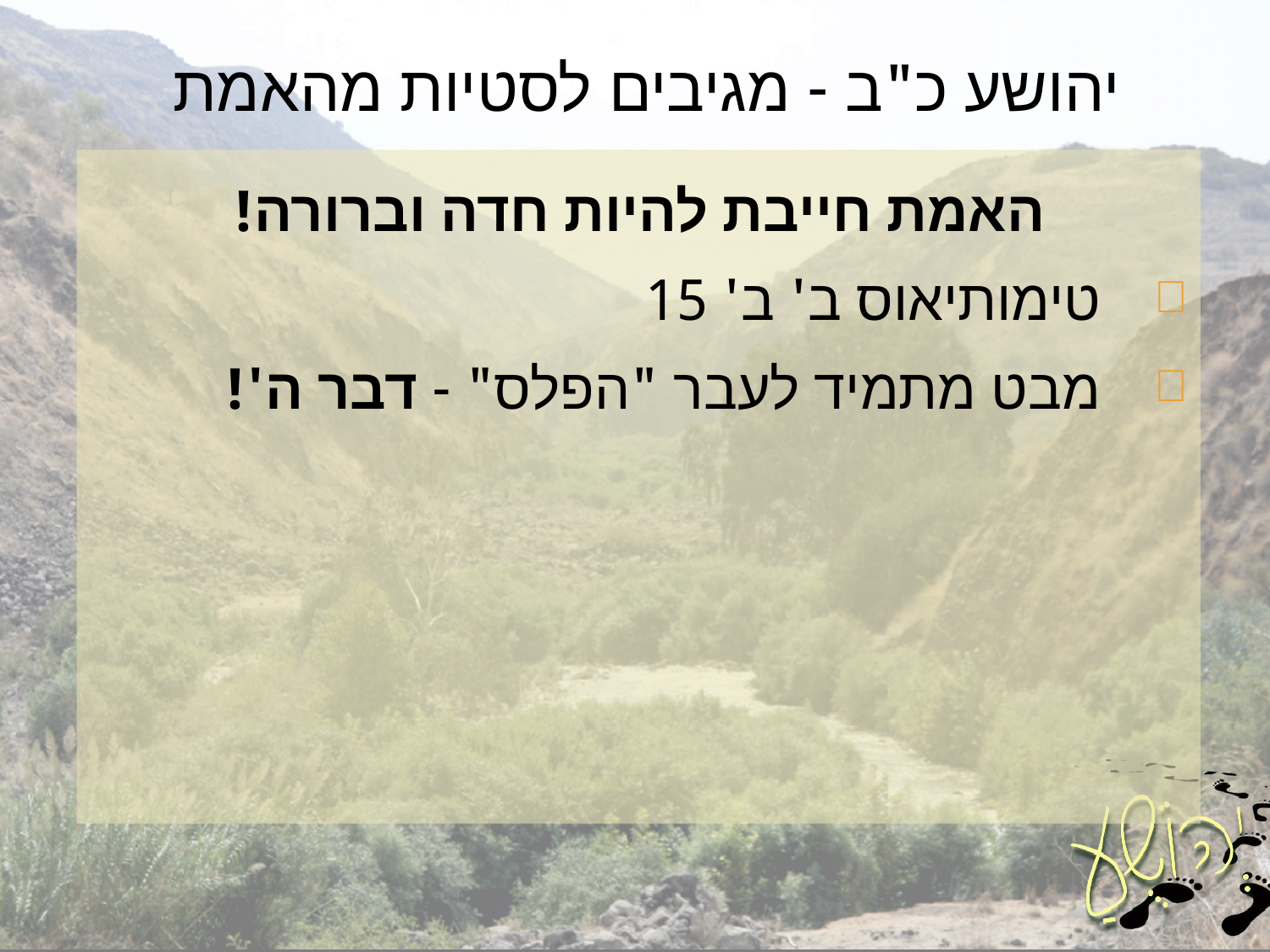

# יהושע כ"ב - מגיבים לסטיות מהאמת
האמת חייבת להיות חדה וברורה!
טימותיאוס ב' ב' 15
מבט מתמיד לעבר "הפלס" - דבר ה'!